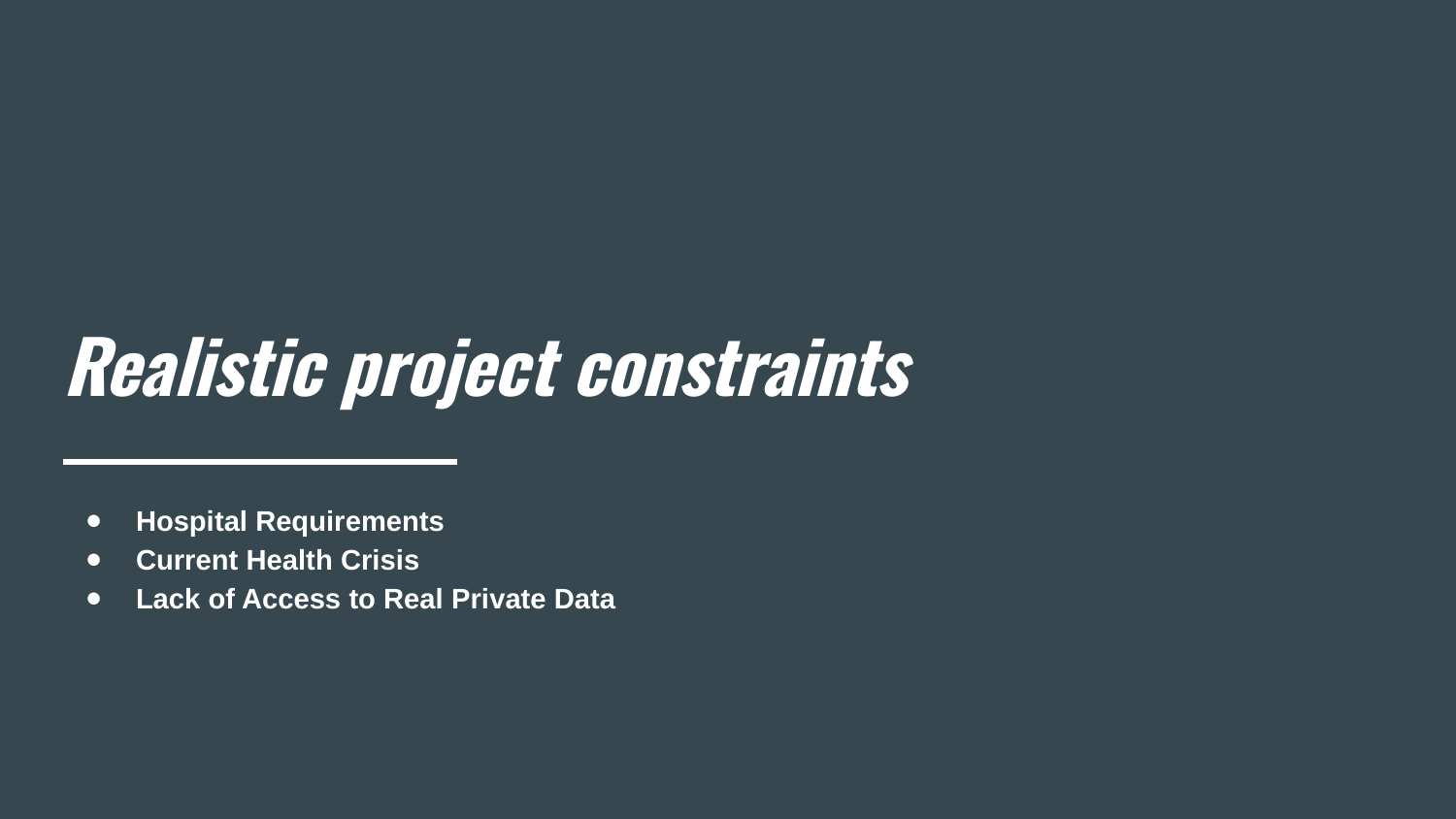

# Realistic project constraints
Hospital Requirements
Current Health Crisis
Lack of Access to Real Private Data